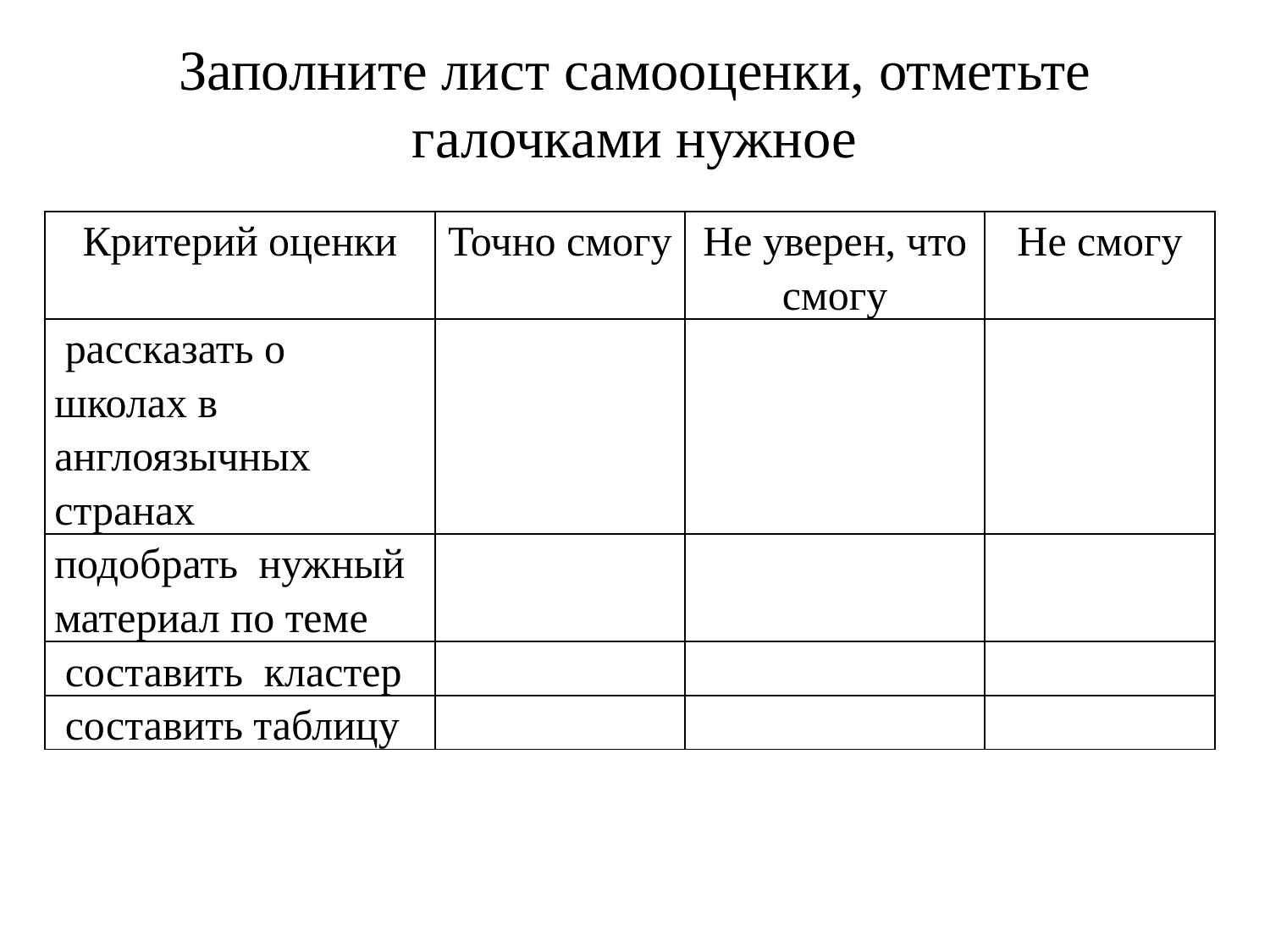

Заполните лист самооценки, отметьте галочками нужное

| Критерий оценки | Точно смогу | Не уверен, что смогу | Не смогу |
| --- | --- | --- | --- |
| рассказать о школах в англоязычных странах |  |  |  |
| подобрать нужный материал по теме |  |  |  |
| составить кластер |  |  |  |
| составить таблицу |  |  |  |